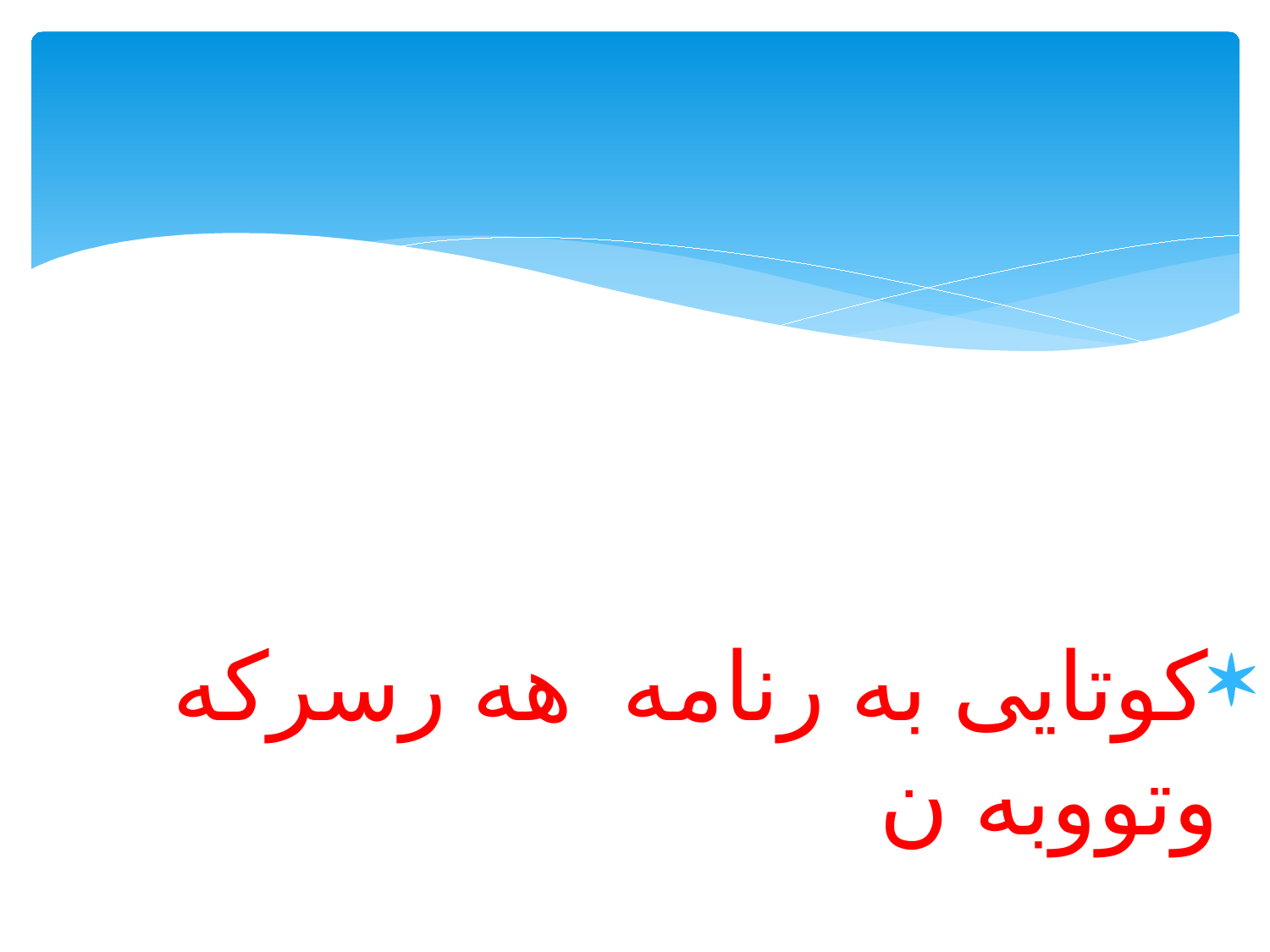

#

کوتایی به رنامه  هه رسرکه وتووبه ن